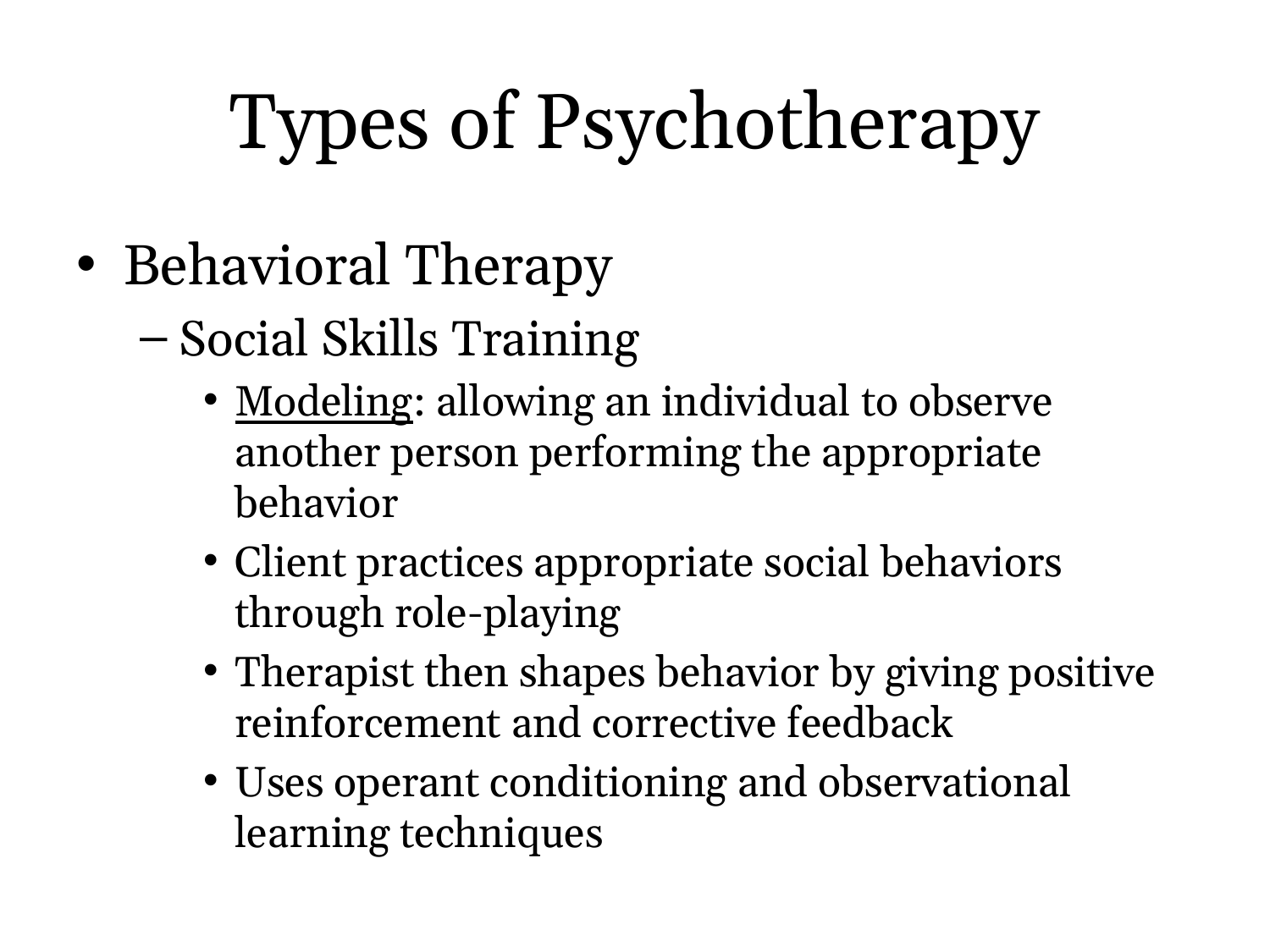

# Types of Psychotherapy
Behavioral Therapy
Social Skills Training
Modeling: allowing an individual to observe another person performing the appropriate behavior
Client practices appropriate social behaviors through role-playing
Therapist then shapes behavior by giving positive reinforcement and corrective feedback
Uses operant conditioning and observational learning techniques